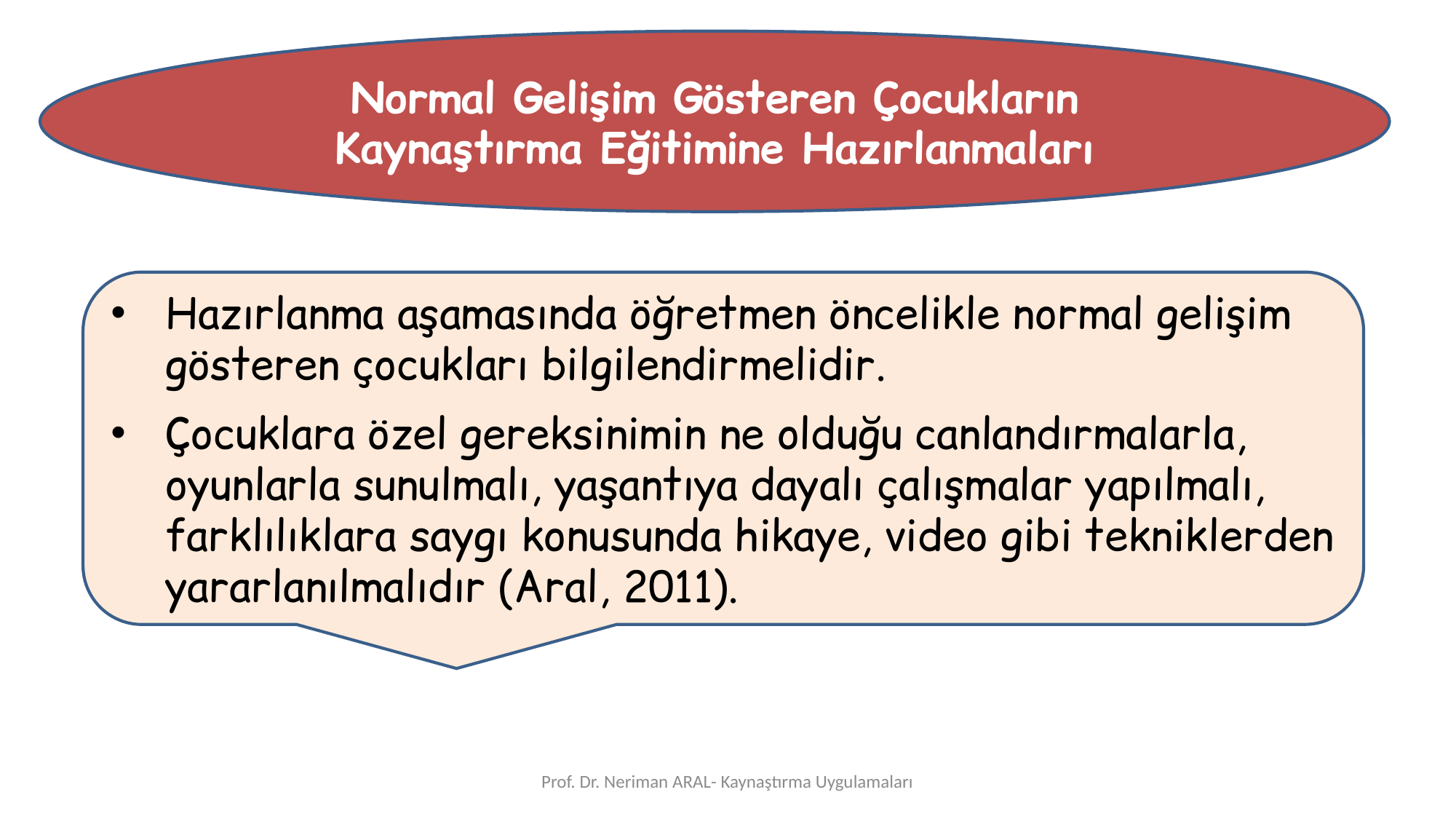

Normal Gelişim Gösteren Çocukların Kaynaştırma Eğitimine Hazırlanmaları
Hazırlanma aşamasında öğretmen öncelikle normal gelişim gösteren çocukları bilgilendirmelidir.
Çocuklara özel gereksinimin ne olduğu canlandırmalarla, oyunlarla sunulmalı, yaşantıya dayalı çalışmalar yapılmalı, farklılıklara saygı konusunda hikaye, video gibi tekniklerden yararlanılmalıdır (Aral, 2011).
Prof. Dr. Neriman ARAL- Kaynaştırma Uygulamaları